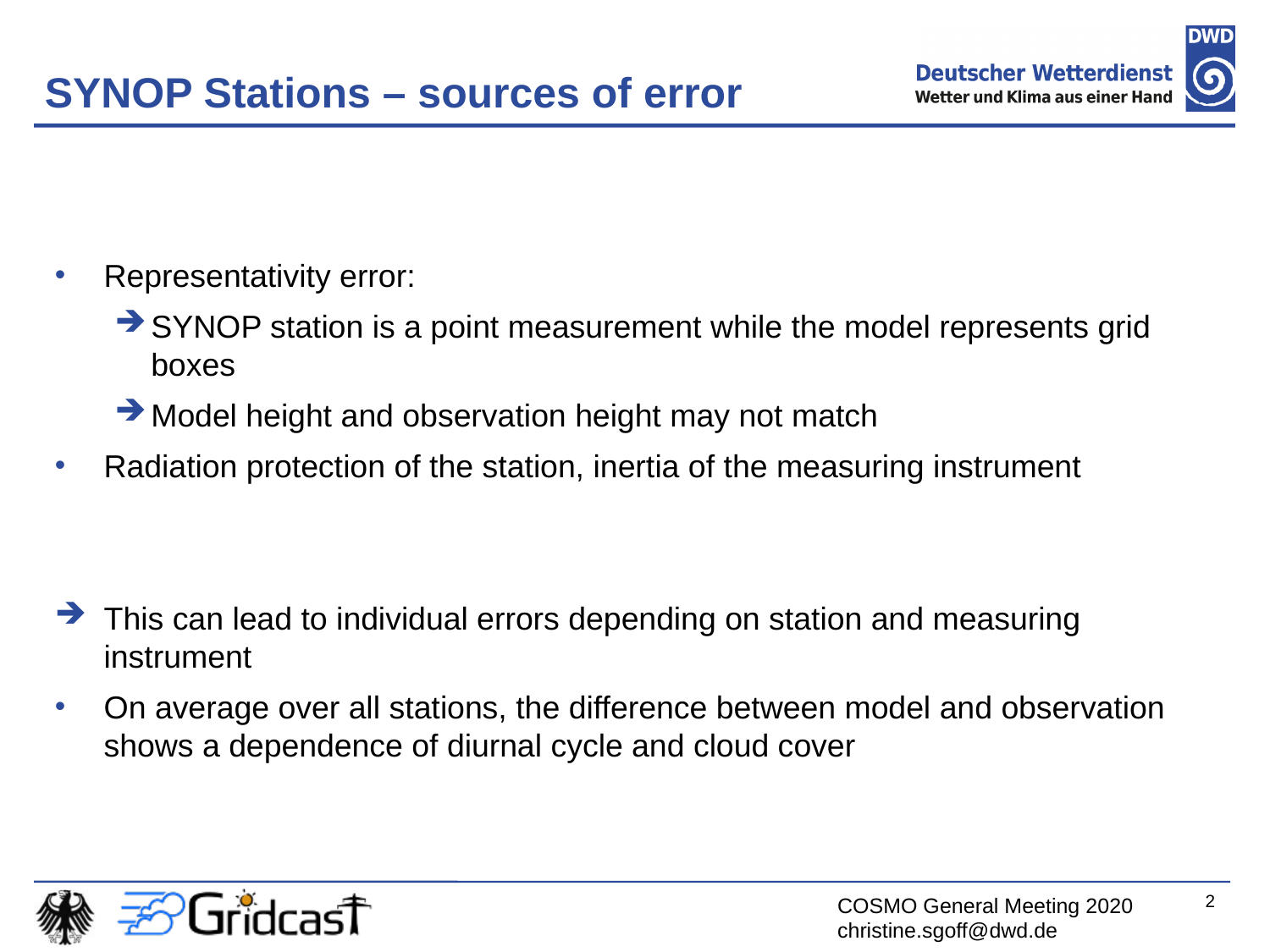

# SYNOP Stations – sources of error
Representativity error:
SYNOP station is a point measurement while the model represents grid boxes
Model height and observation height may not match
Radiation protection of the station, inertia of the measuring instrument

This can lead to individual errors depending on station and measuring instrument
On average over all stations, the difference between model and observation shows a dependence of diurnal cycle and cloud cover
2